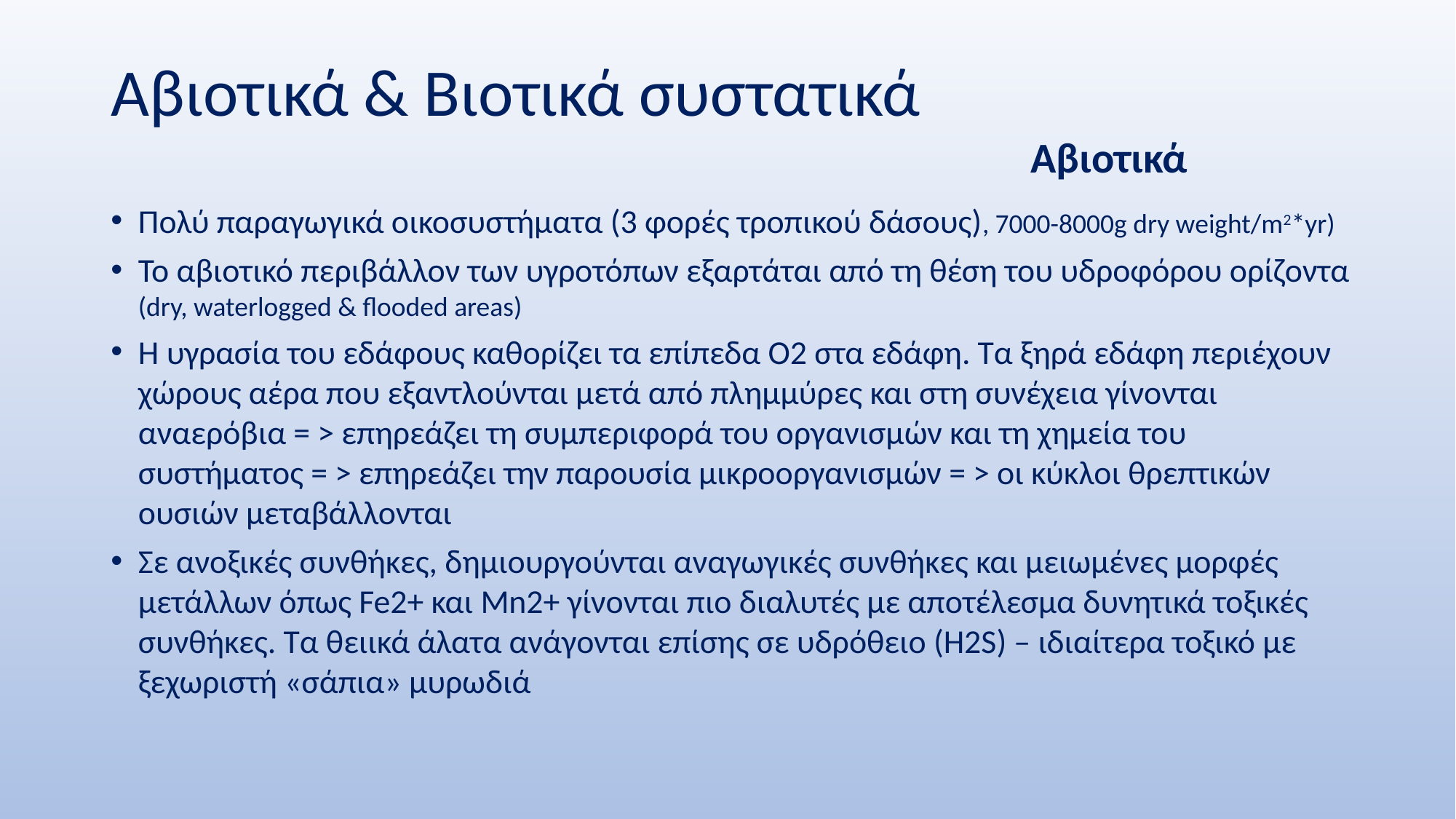

# Αβιοτικά & Βιοτικά συστατικά

Αβιοτικά

Πολύ παραγωγικά οικοσυστήματα (3 φορές τροπικού δάσους), 7000-8000g dry weight/m2*yr)
Το αβιοτικό περιβάλλον των υγροτόπων εξαρτάται από τη θέση του υδροφόρου ορίζοντα (dry, waterlogged & flooded areas)
Η υγρασία του εδάφους καθορίζει τα επίπεδα O2 στα εδάφη. Τα ξηρά εδάφη περιέχουν χώρους αέρα που εξαντλούνται μετά από πλημμύρες και στη συνέχεια γίνονται αναερόβια = > επηρεάζει τη συμπεριφορά του οργανισμών και τη χημεία του συστήματος = > επηρεάζει την παρουσία μικροοργανισμών = > οι κύκλοι θρεπτικών ουσιών μεταβάλλονται
Σε ανοξικές συνθήκες, δημιουργούνται αναγωγικές συνθήκες και μειωμένες μορφές μετάλλων όπως Fe2+ και Mn2+ γίνονται πιο διαλυτές με αποτέλεσμα δυνητικά τοξικές συνθήκες. Τα θειικά άλατα ανάγονται επίσης σε υδρόθειο (H2S) – ιδιαίτερα τοξικό με ξεχωριστή «σάπια» μυρωδιά